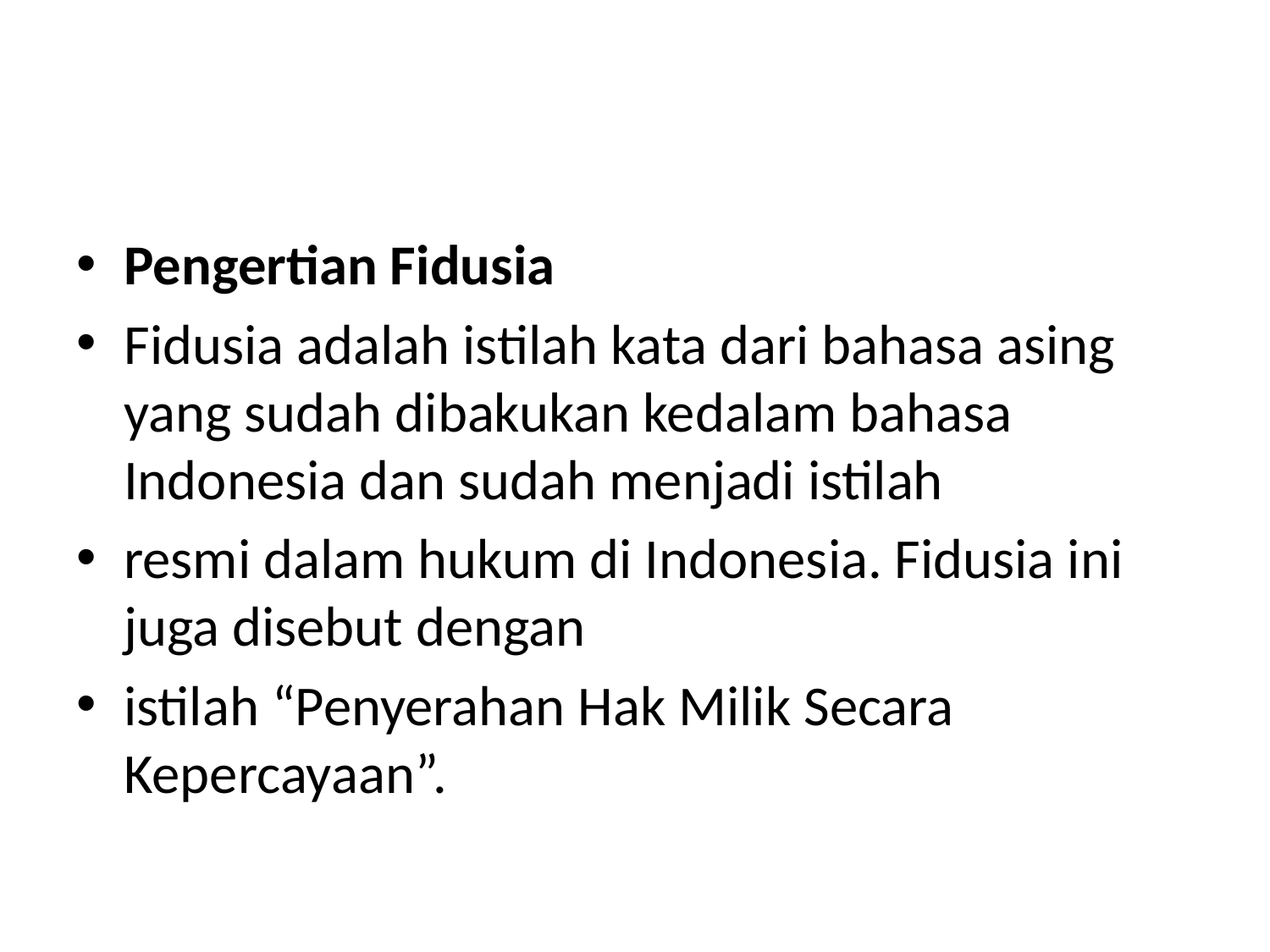

#
Pengertian Fidusia
Fidusia adalah istilah kata dari bahasa asing yang sudah dibakukan kedalam bahasa Indonesia dan sudah menjadi istilah
resmi dalam hukum di Indonesia. Fidusia ini juga disebut dengan
istilah “Penyerahan Hak Milik Secara Kepercayaan”.